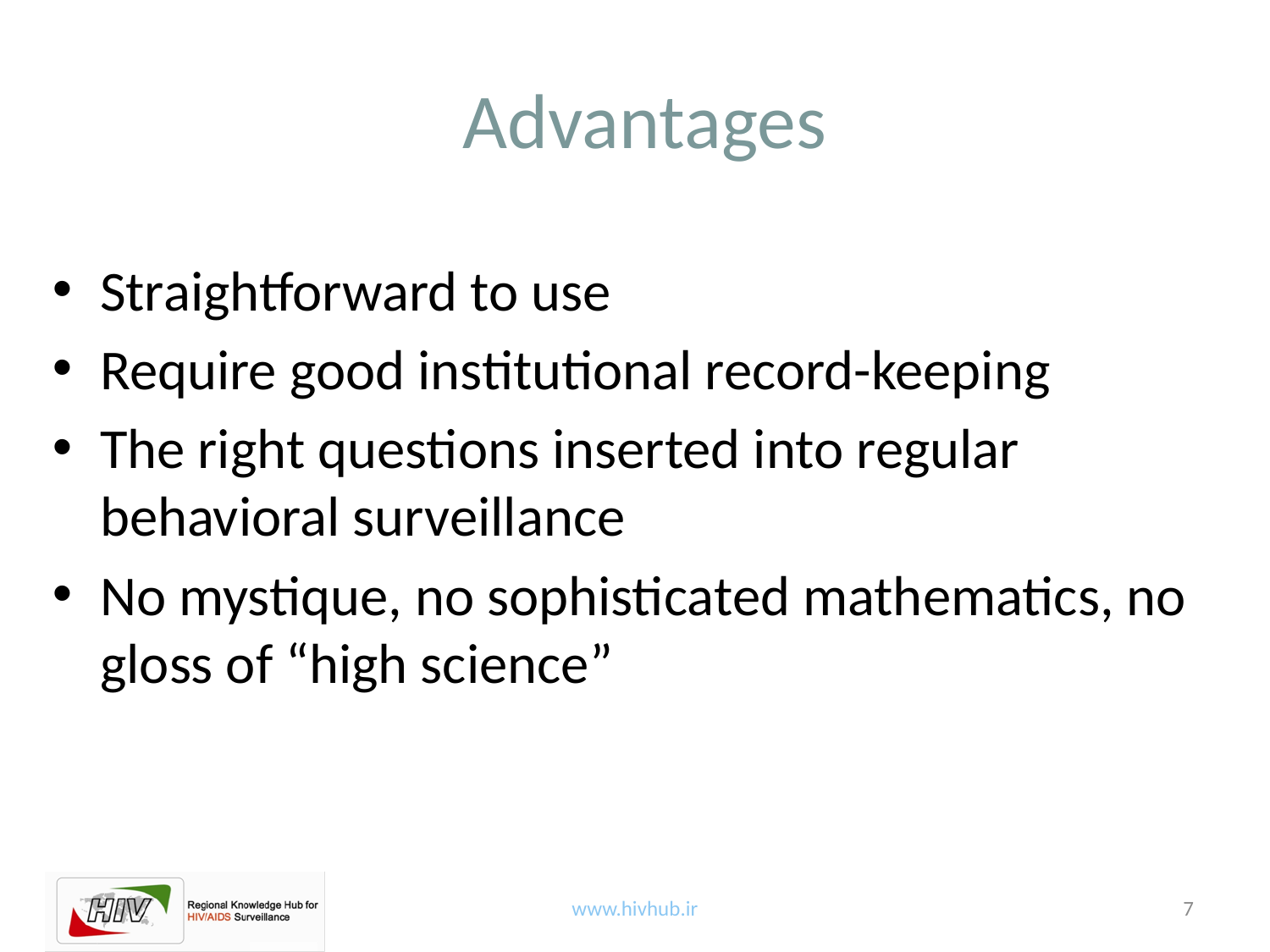

# Advantages
Straightforward to use
Require good institutional record-keeping
The right questions inserted into regular behavioral surveillance
No mystique, no sophisticated mathematics, no gloss of “high science”
7
www.hivhub.ir